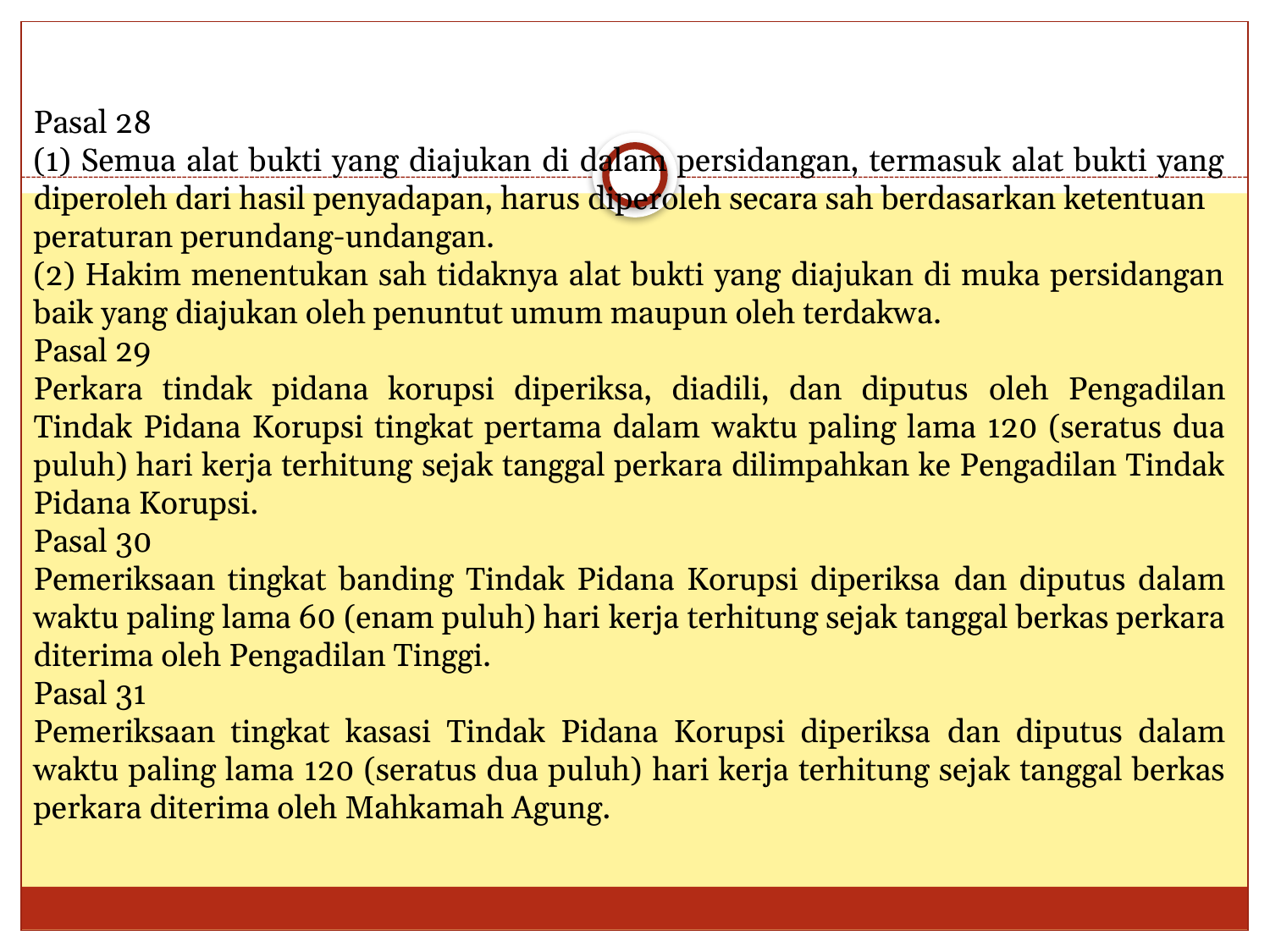

Pasal 28
(1) Semua alat bukti yang diajukan di dalam persidangan, termasuk alat bukti yang diperoleh dari hasil penyadapan, harus diperoleh secara sah berdasarkan ketentuan
peraturan perundang-undangan.
(2) Hakim menentukan sah tidaknya alat bukti yang diajukan di muka persidangan baik yang diajukan oleh penuntut umum maupun oleh terdakwa.
Pasal 29
Perkara tindak pidana korupsi diperiksa, diadili, dan diputus oleh Pengadilan Tindak Pidana Korupsi tingkat pertama dalam waktu paling lama 120 (seratus dua puluh) hari kerja terhitung sejak tanggal perkara dilimpahkan ke Pengadilan Tindak Pidana Korupsi.
Pasal 30
Pemeriksaan tingkat banding Tindak Pidana Korupsi diperiksa dan diputus dalam waktu paling lama 60 (enam puluh) hari kerja terhitung sejak tanggal berkas perkara diterima oleh Pengadilan Tinggi.
Pasal 31
Pemeriksaan tingkat kasasi Tindak Pidana Korupsi diperiksa dan diputus dalam waktu paling lama 120 (seratus dua puluh) hari kerja terhitung sejak tanggal berkas perkara diterima oleh Mahkamah Agung.